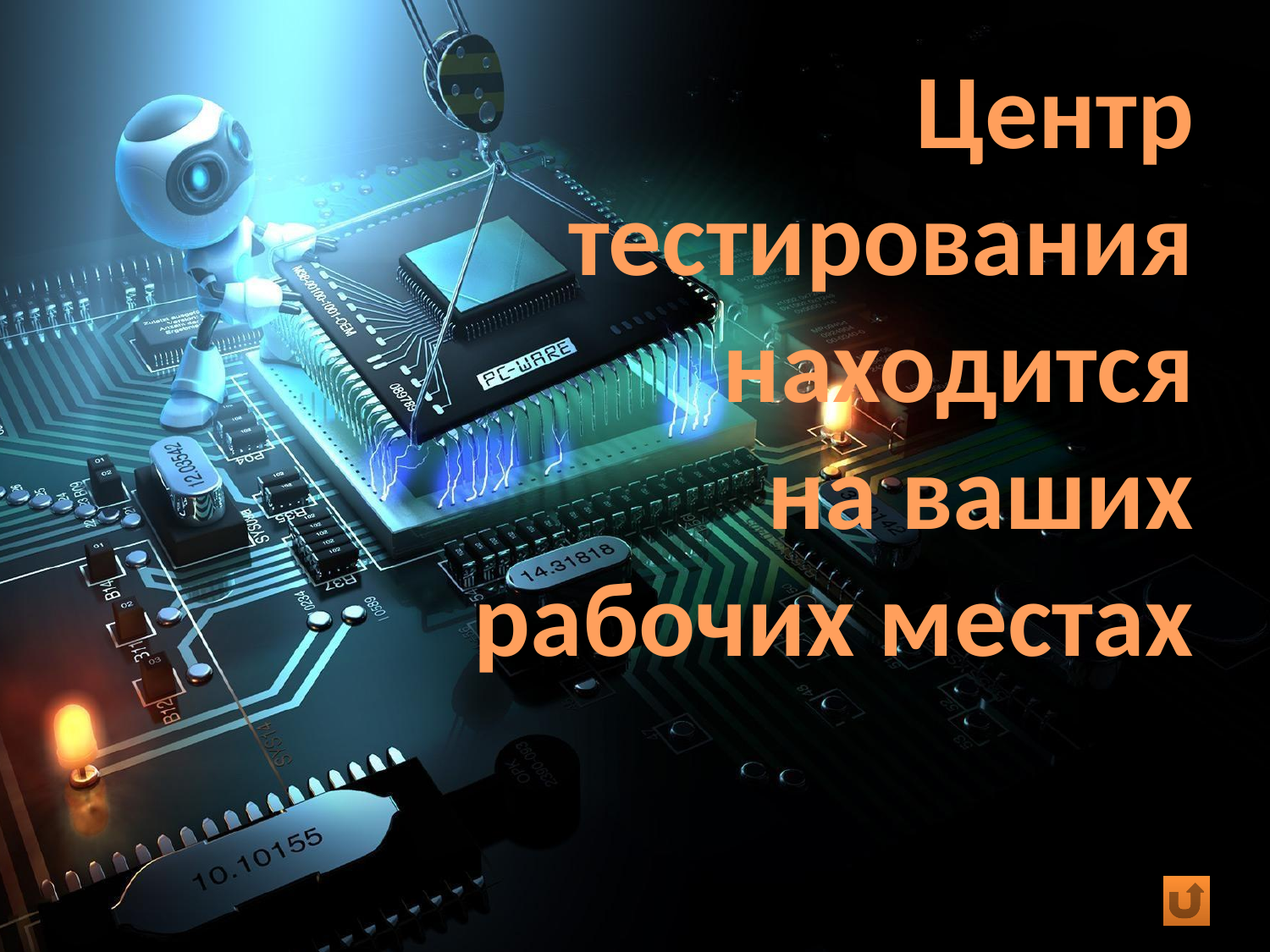

Центр
тестирования
находится
на ваших
рабочих местах
#